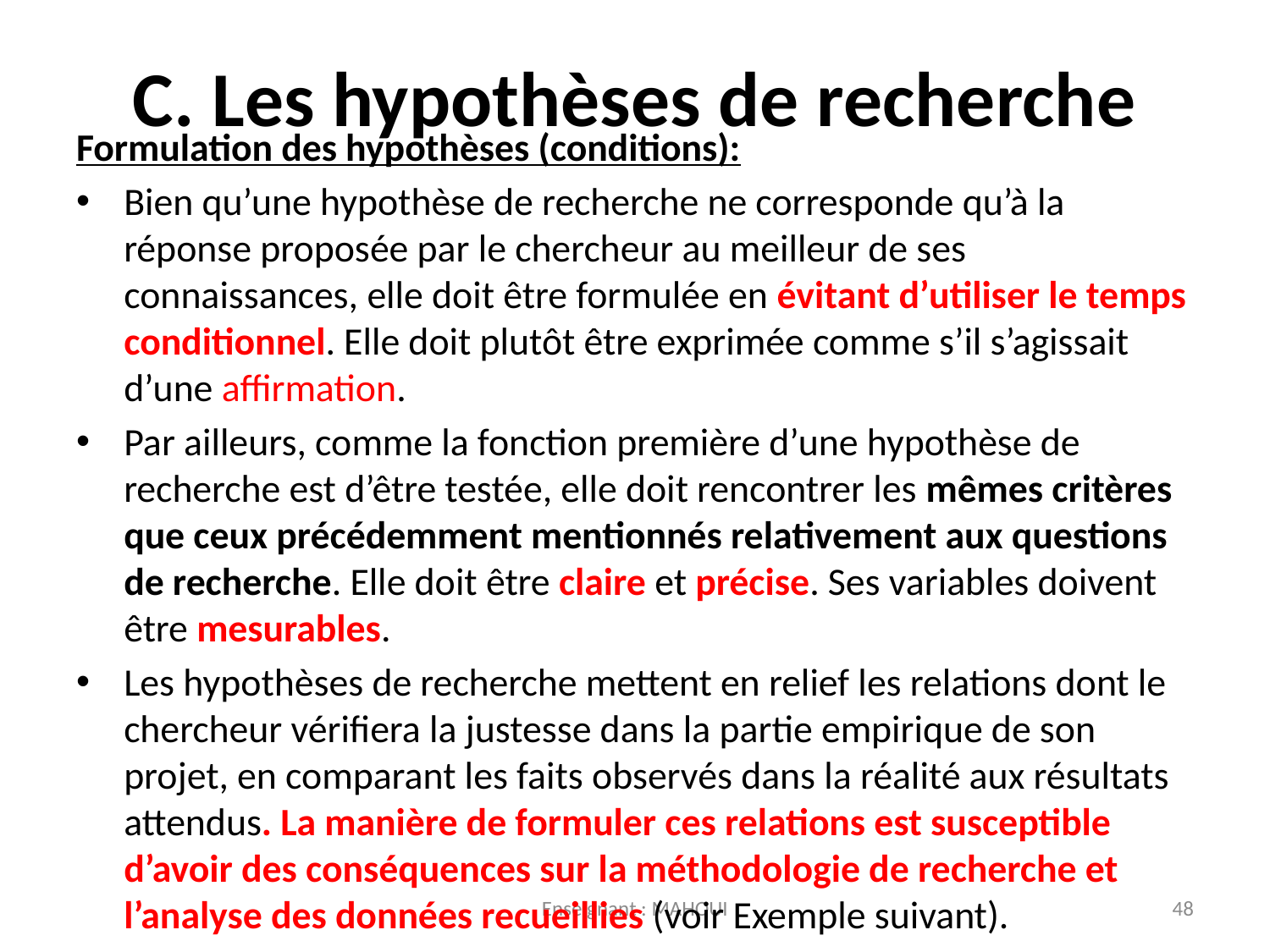

# C. Les hypothèses de recherche
Formulation des hypothèses (conditions):
Bien qu’une hypothèse de recherche ne corresponde qu’à la réponse proposée par le chercheur au meilleur de ses connaissances, elle doit être formulée en évitant d’utiliser le temps conditionnel. Elle doit plutôt être exprimée comme s’il s’agissait d’une affirmation.
Par ailleurs, comme la fonction première d’une hypothèse de recherche est d’être testée, elle doit rencontrer les mêmes critères que ceux précédemment mentionnés relativement aux questions de recherche. Elle doit être claire et précise. Ses variables doivent être mesurables.
Les hypothèses de recherche mettent en relief les relations dont le chercheur vérifiera la justesse dans la partie empirique de son projet, en comparant les faits observés dans la réalité aux résultats attendus. La manière de formuler ces relations est susceptible d’avoir des conséquences sur la méthodologie de recherche et l’analyse des données recueillies (voir Exemple suivant).
Enseignant : MAHOUI
48